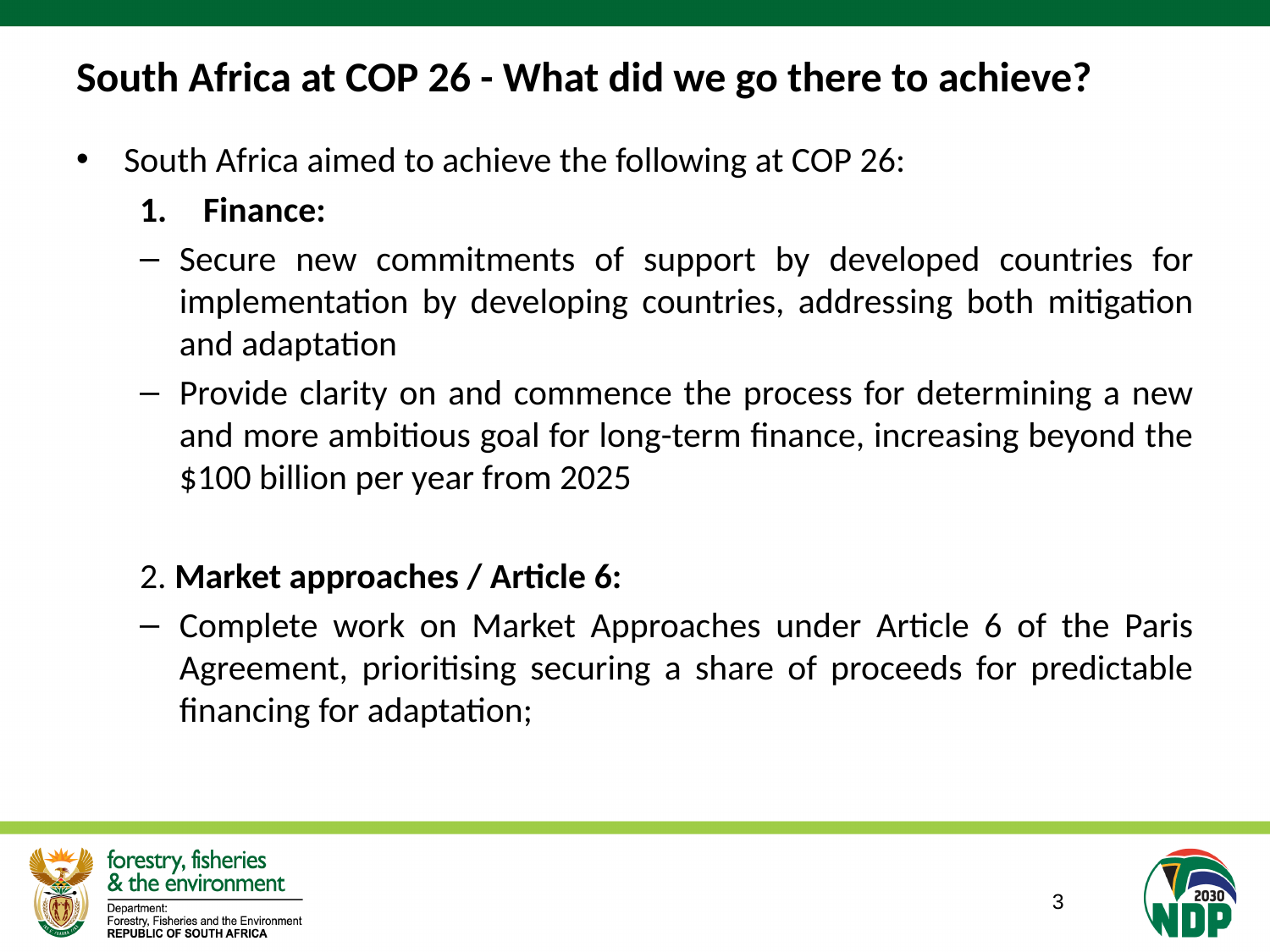

# South Africa at COP 26 - What did we go there to achieve?
South Africa aimed to achieve the following at COP 26:
Finance:
Secure new commitments of support by developed countries for implementation by developing countries, addressing both mitigation and adaptation
Provide clarity on and commence the process for determining a new and more ambitious goal for long-term finance, increasing beyond the $100 billion per year from 2025

2. Market approaches / Article 6:
Complete work on Market Approaches under Article 6 of the Paris Agreement, prioritising securing a share of proceeds for predictable financing for adaptation;

3